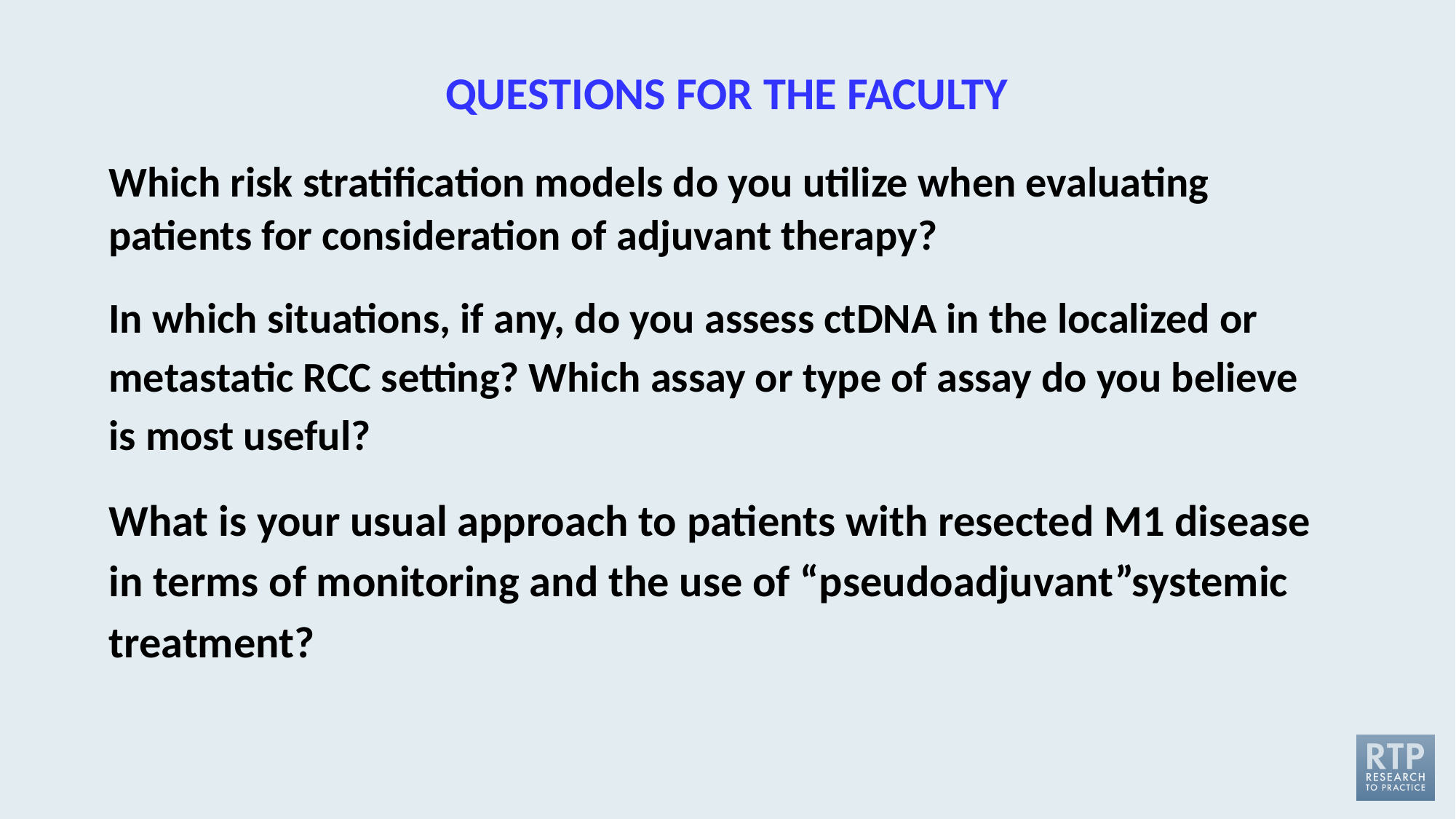

# QUESTIONS FOR THE FACULTY
Which risk stratification models do you utilize when evaluating patients for consideration of adjuvant therapy?
In which situations, if any, do you assess ctDNA in the localized or metastatic RCC setting? Which assay or type of assay do you believe is most useful?
What is your usual approach to patients with resected M1 disease in terms of monitoring and the use of “pseudoadjuvant”systemic treatment?